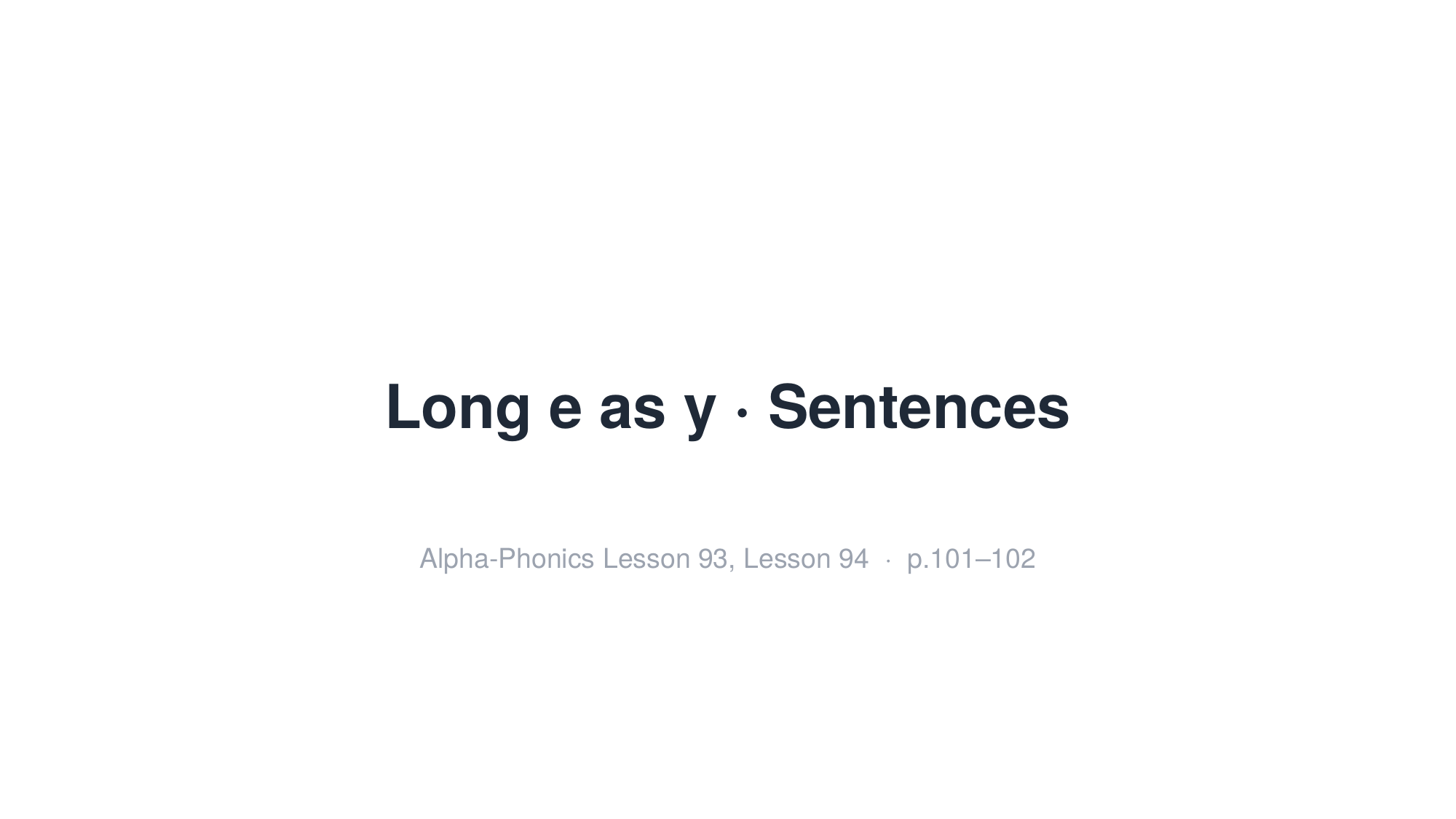

Long e as y · Sentences
Alpha-Phonics Lesson 93, Lesson 94  ·  p.101–102